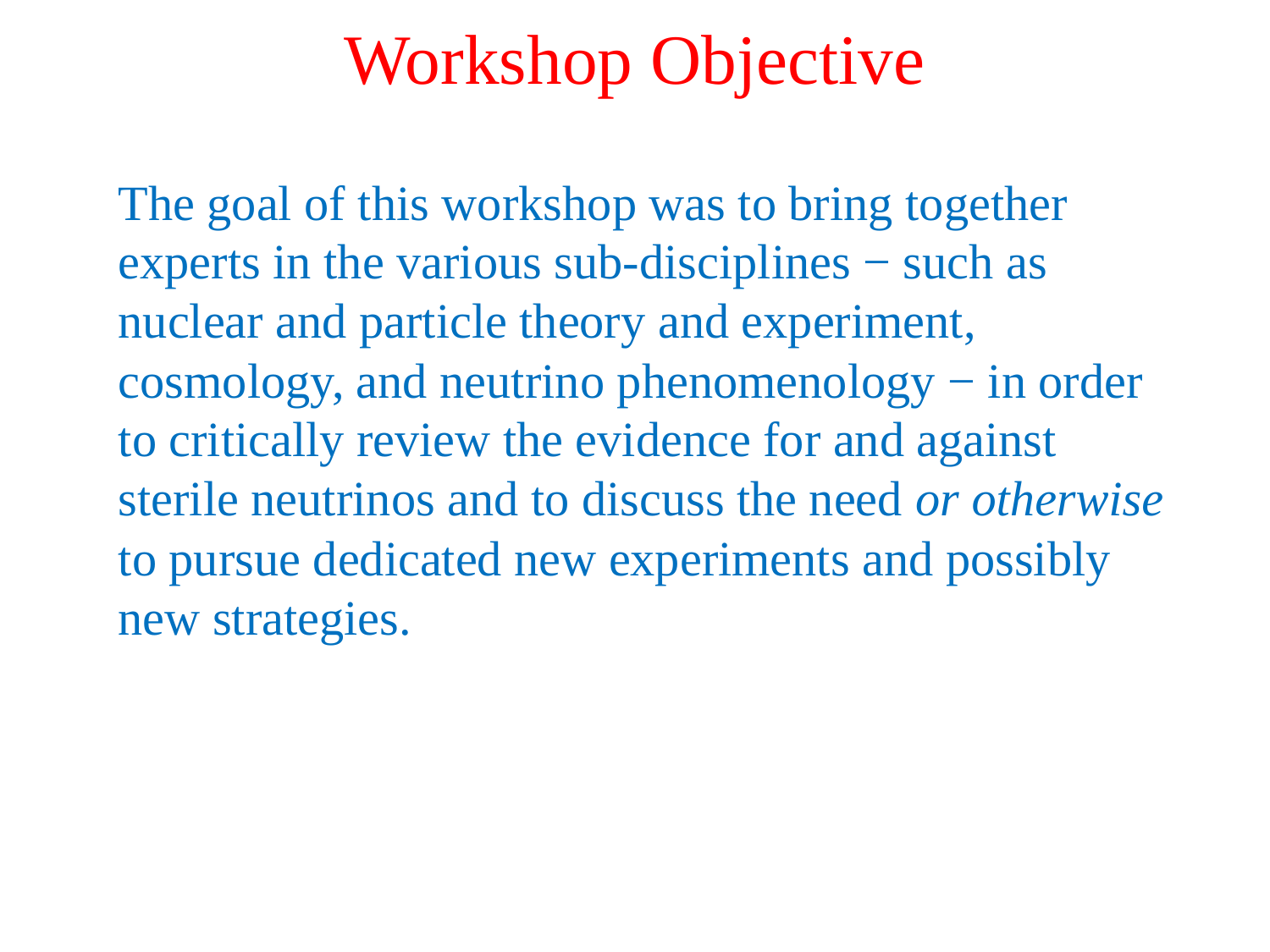

Workshop Objective
The goal of this workshop was to bring together experts in the various sub-disciplines − such as nuclear and particle theory and experiment, cosmology, and neutrino phenomenology − in order to critically review the evidence for and against sterile neutrinos and to discuss the need or otherwise to pursue dedicated new experiments and possibly new strategies.